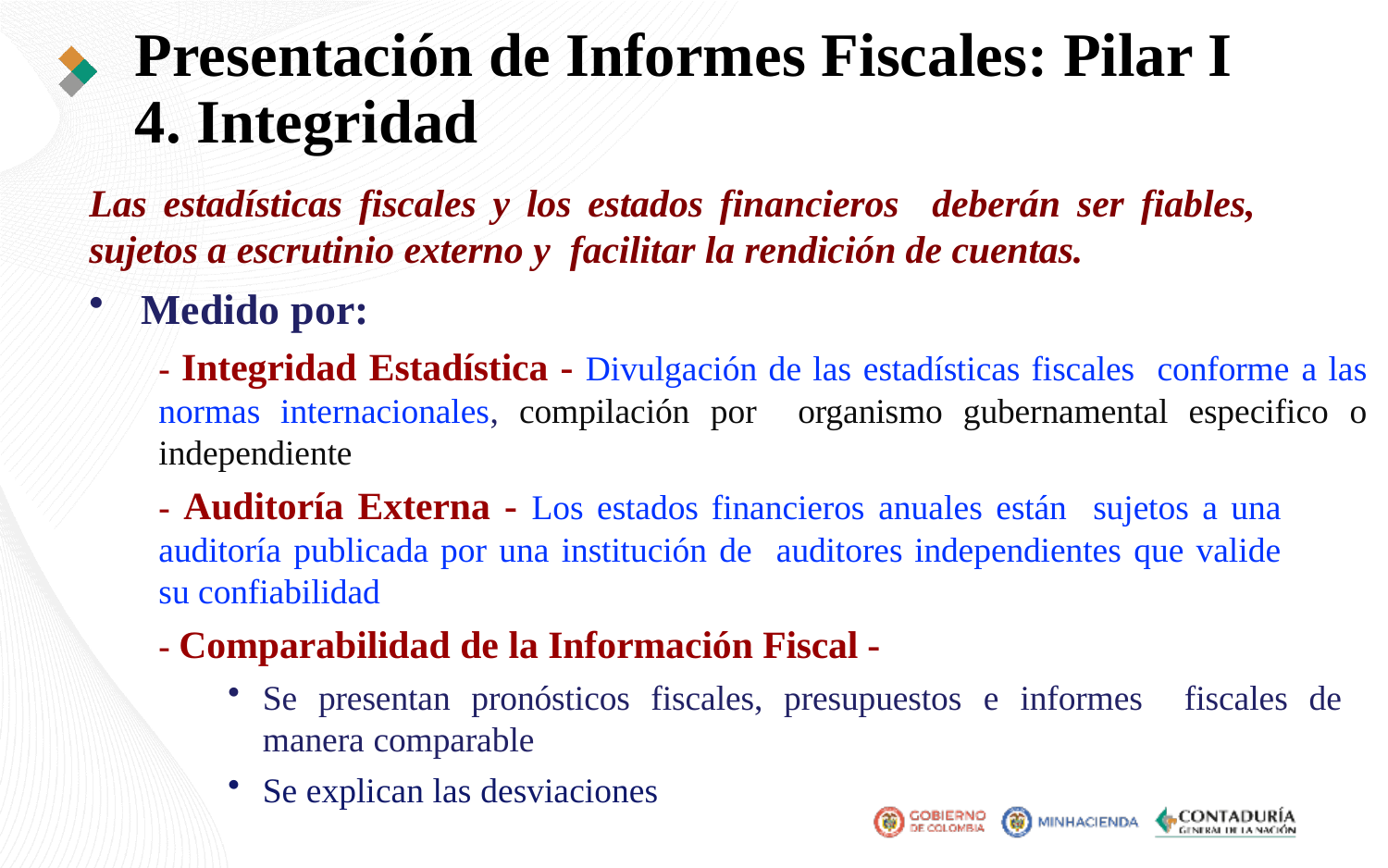

# Presentación de Informes Fiscales: Pilar I 4. Integridad
Las estadísticas fiscales y los estados financieros  deberán ser fiables, sujetos a escrutinio externo y  facilitar la rendición de cuentas.
Medido por:
- Integridad Estadística - Divulgación de las estadísticas fiscales  conforme a las normas internacionales, compilación por  organismo gubernamental especifico o independiente
- Auditoría Externa - Los estados financieros anuales están  sujetos a una auditoría publicada por una institución de  auditores independientes que valide su confiabilidad
- Comparabilidad de la Información Fiscal -
Se presentan pronósticos fiscales, presupuestos e informes  fiscales de manera comparable
Se explican las desviaciones